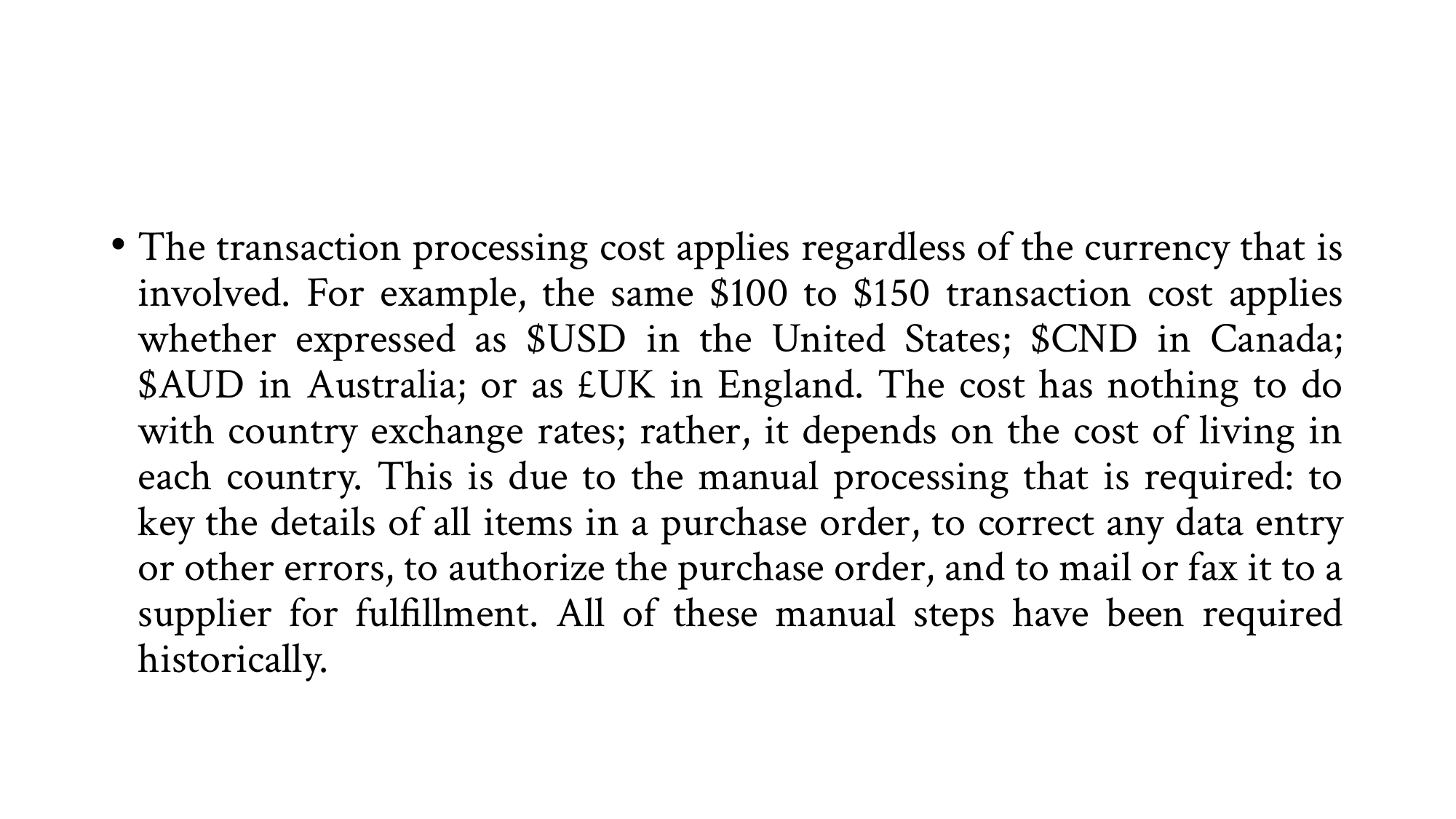

#
The transaction processing cost applies regardless of the currency that is involved. For example, the same $100 to $150 transaction cost applies whether expressed as $USD in the United States; $CND in Canada; $AUD in Australia; or as £UK in England. The cost has nothing to do with country exchange rates; rather, it depends on the cost of living in each country. This is due to the manual processing that is required: to key the details of all items in a purchase order, to correct any data entry or other errors, to authorize the purchase order, and to mail or fax it to a supplier for fulfillment. All of these manual steps have been required historically.